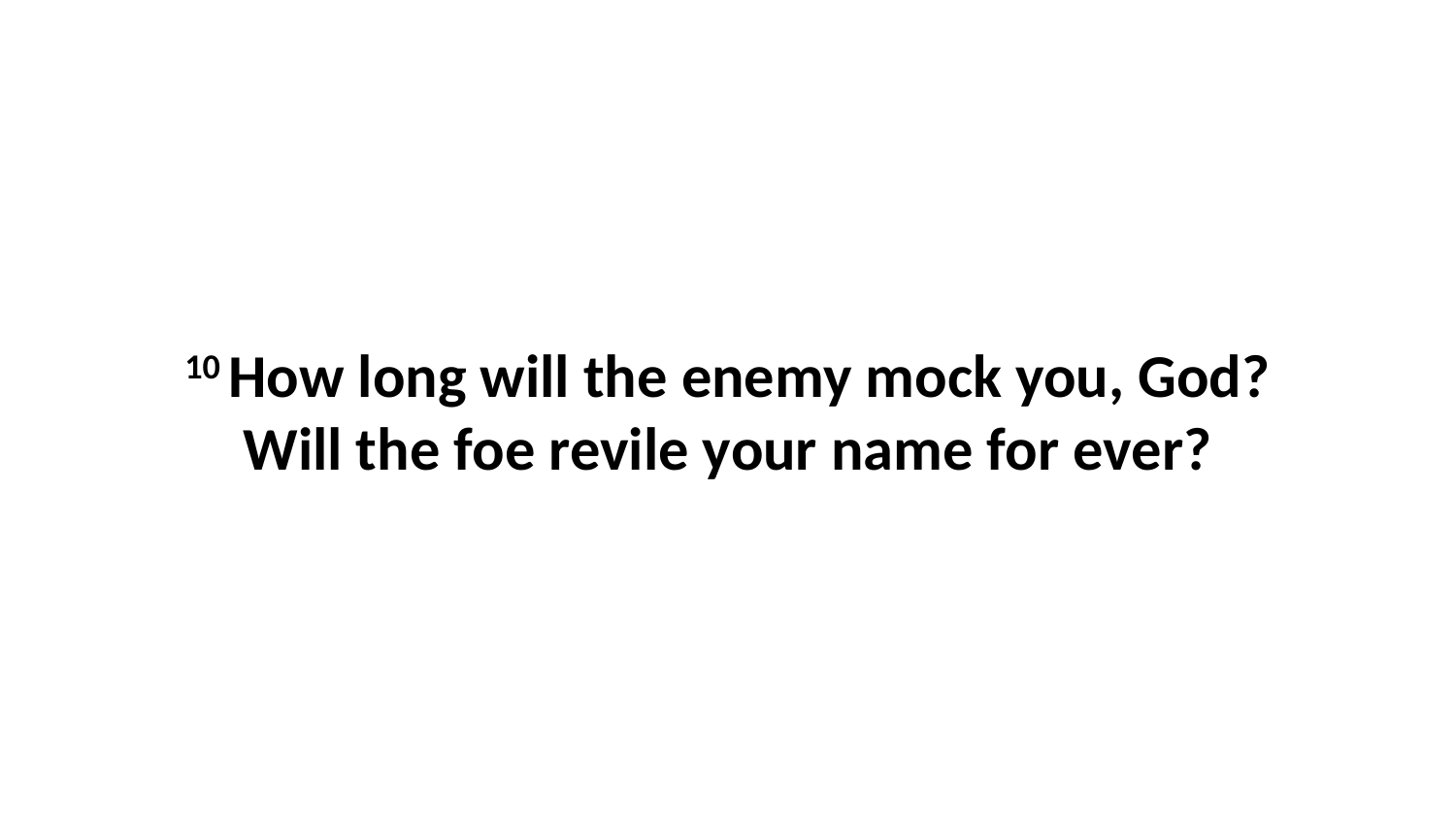

10 How long will the enemy mock you, God?Will the foe revile your name for ever?